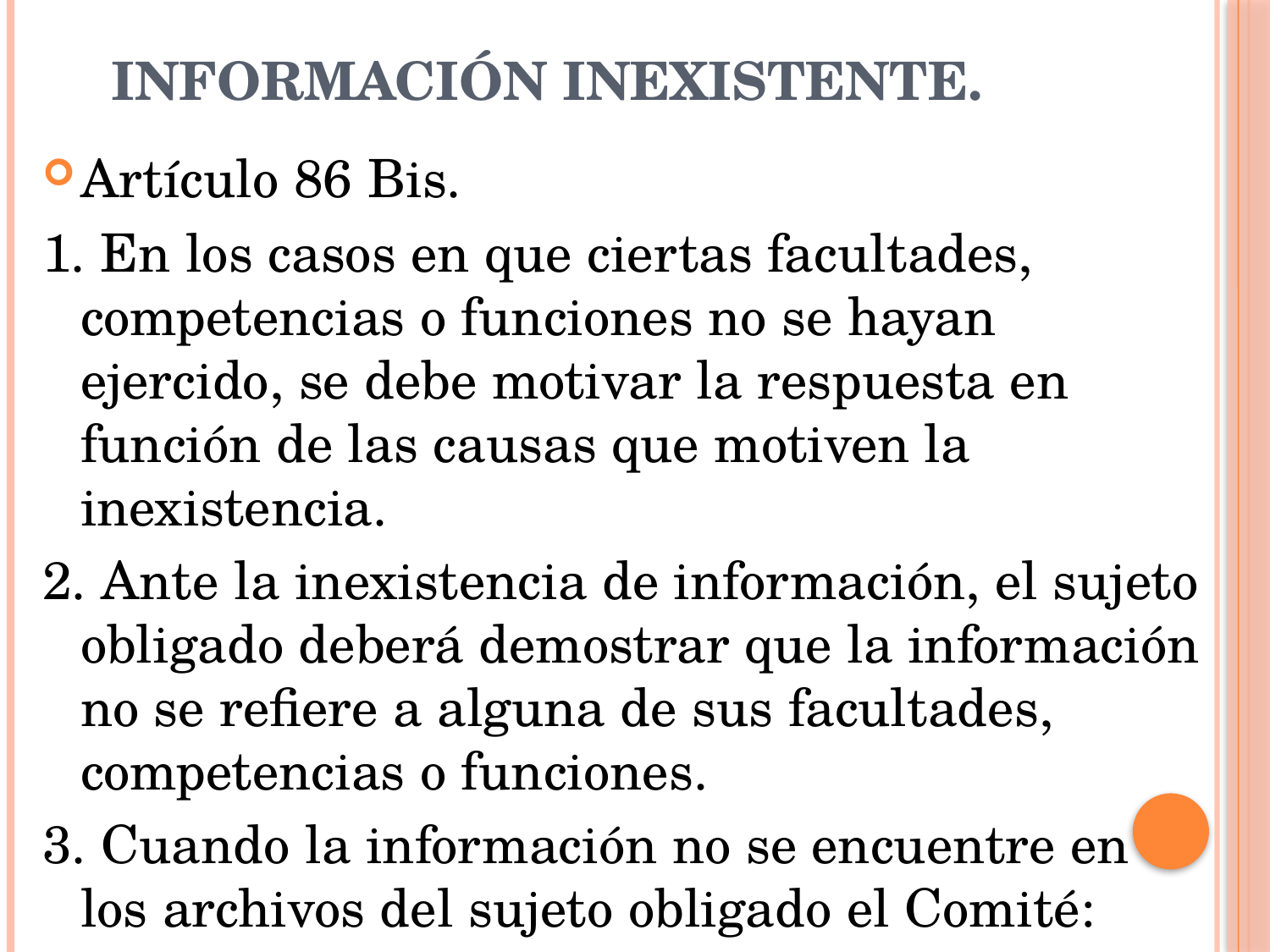

# Información inexistente.
Artículo 86 Bis.
1. En los casos en que ciertas facultades, competencias o funciones no se hayan ejercido, se debe motivar la respuesta en función de las causas que motiven la inexistencia.
2. Ante la inexistencia de información, el sujeto obligado deberá demostrar que la información no se refiere a alguna de sus facultades, competencias o funciones.
3. Cuando la información no se encuentre en los archivos del sujeto obligado el Comité: